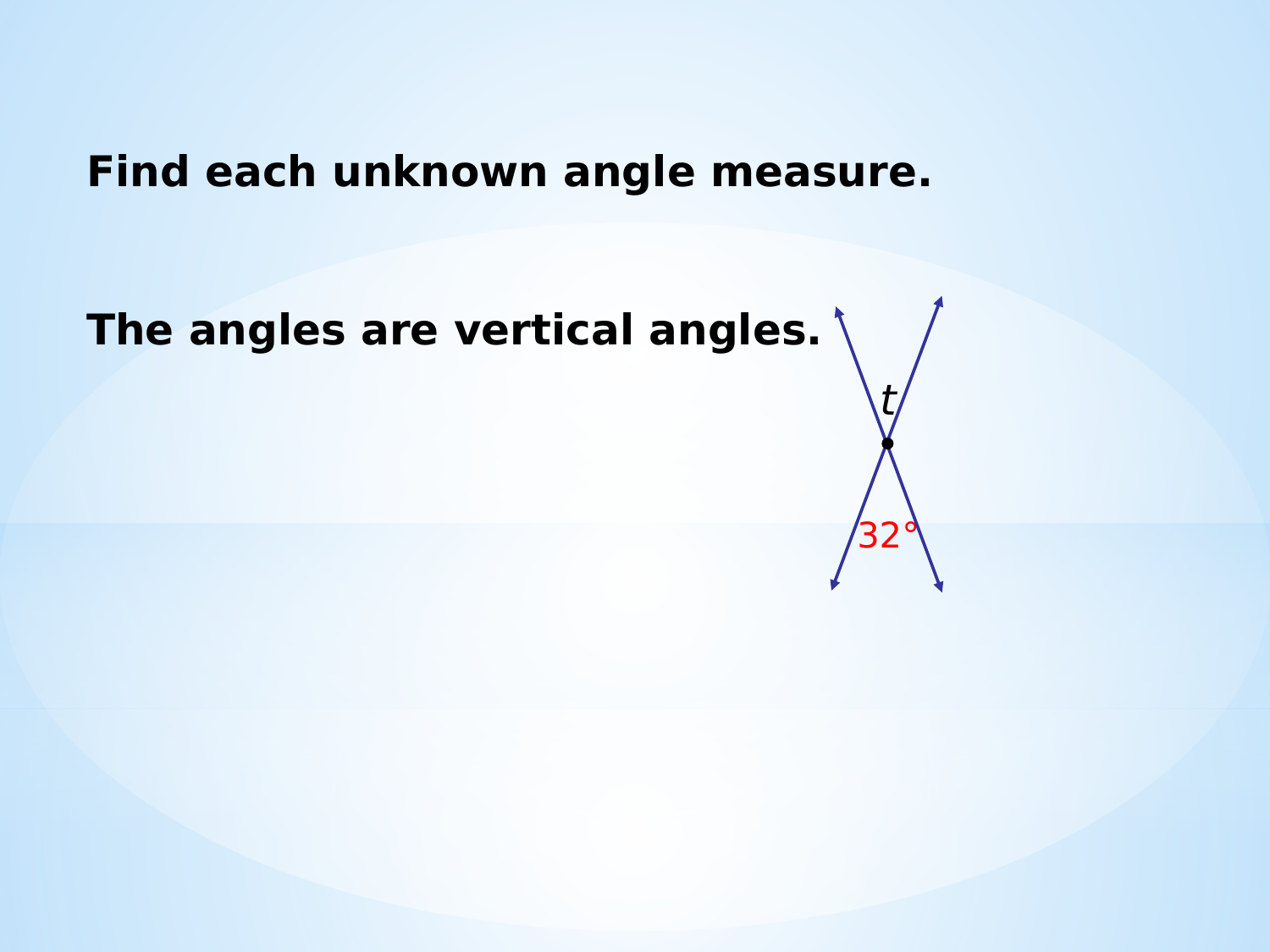

Find each unknown angle measure.

The angles are vertical angles.

t

32°